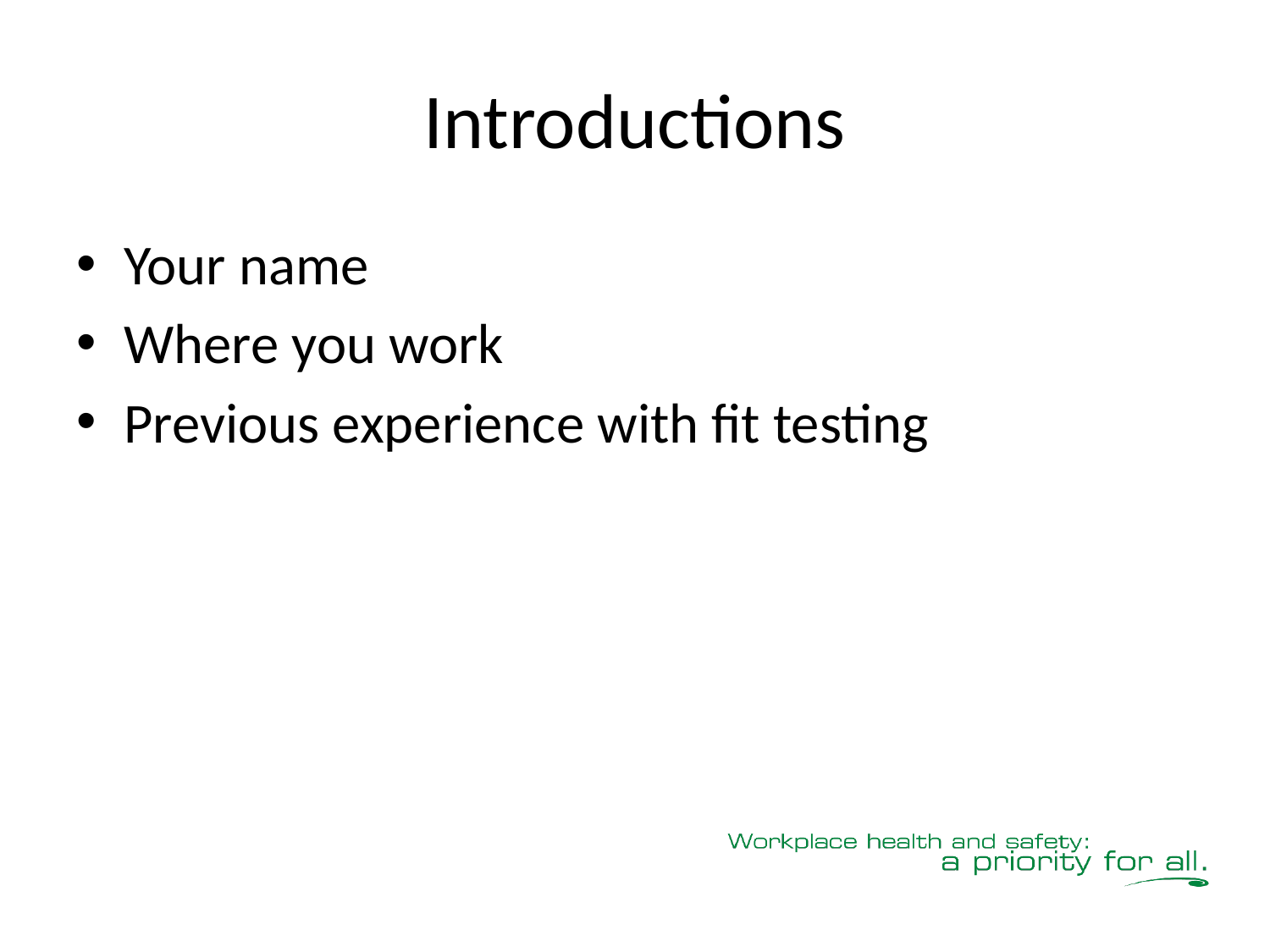

# Introductions
Your name
Where you work
Previous experience with fit testing